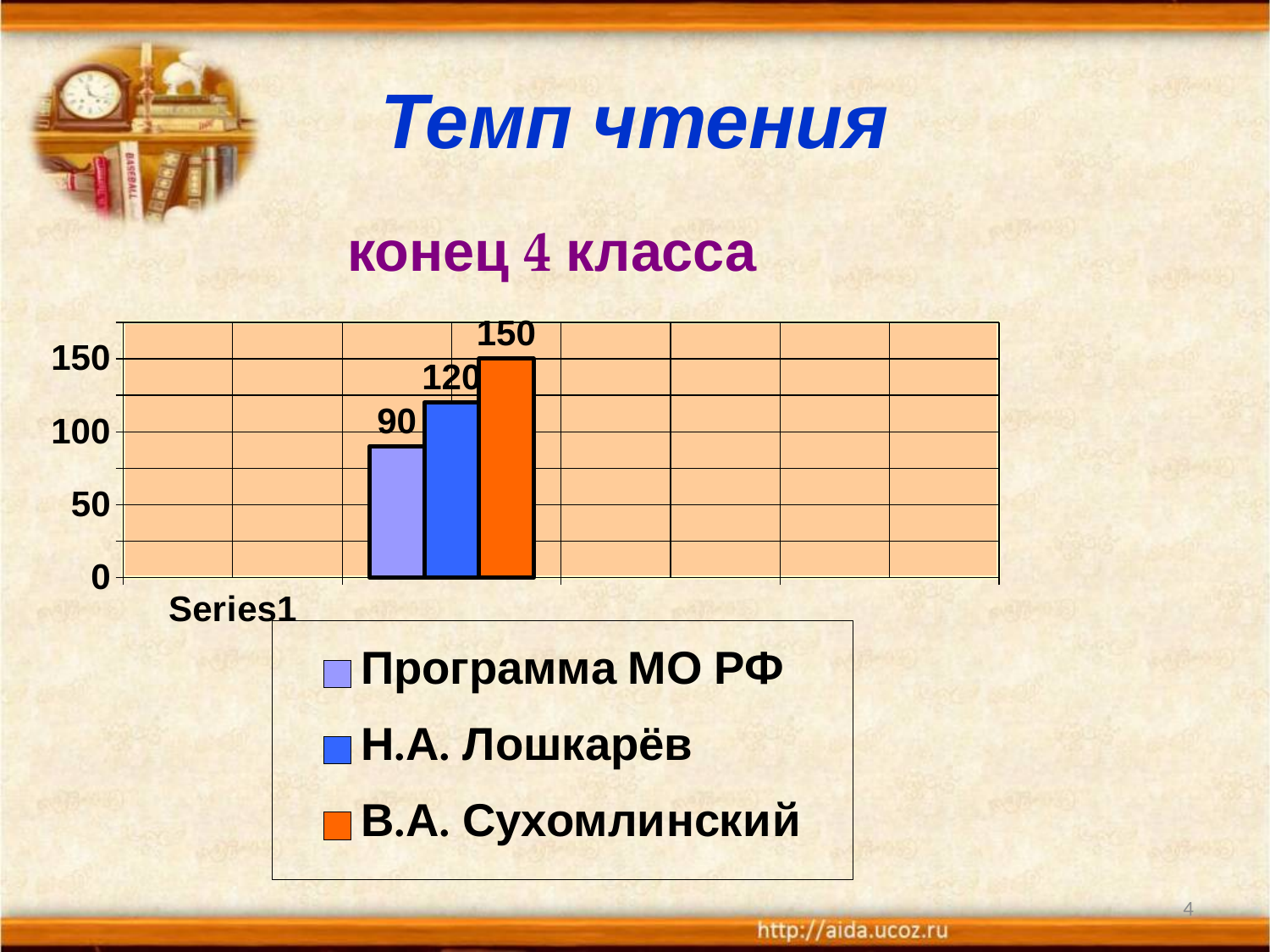

# Темп чтения

 конец 4 класса

### Chart

| Category | Программа МО РФ | Н.А. Лошкарёв | В.А. Сухомлинский |
|---|---|---|---|
|  | None | None | None |
|  | 90.0 | 120.0 | 150.0 |
|  | None | None | None |
|  | None | None | None |

4